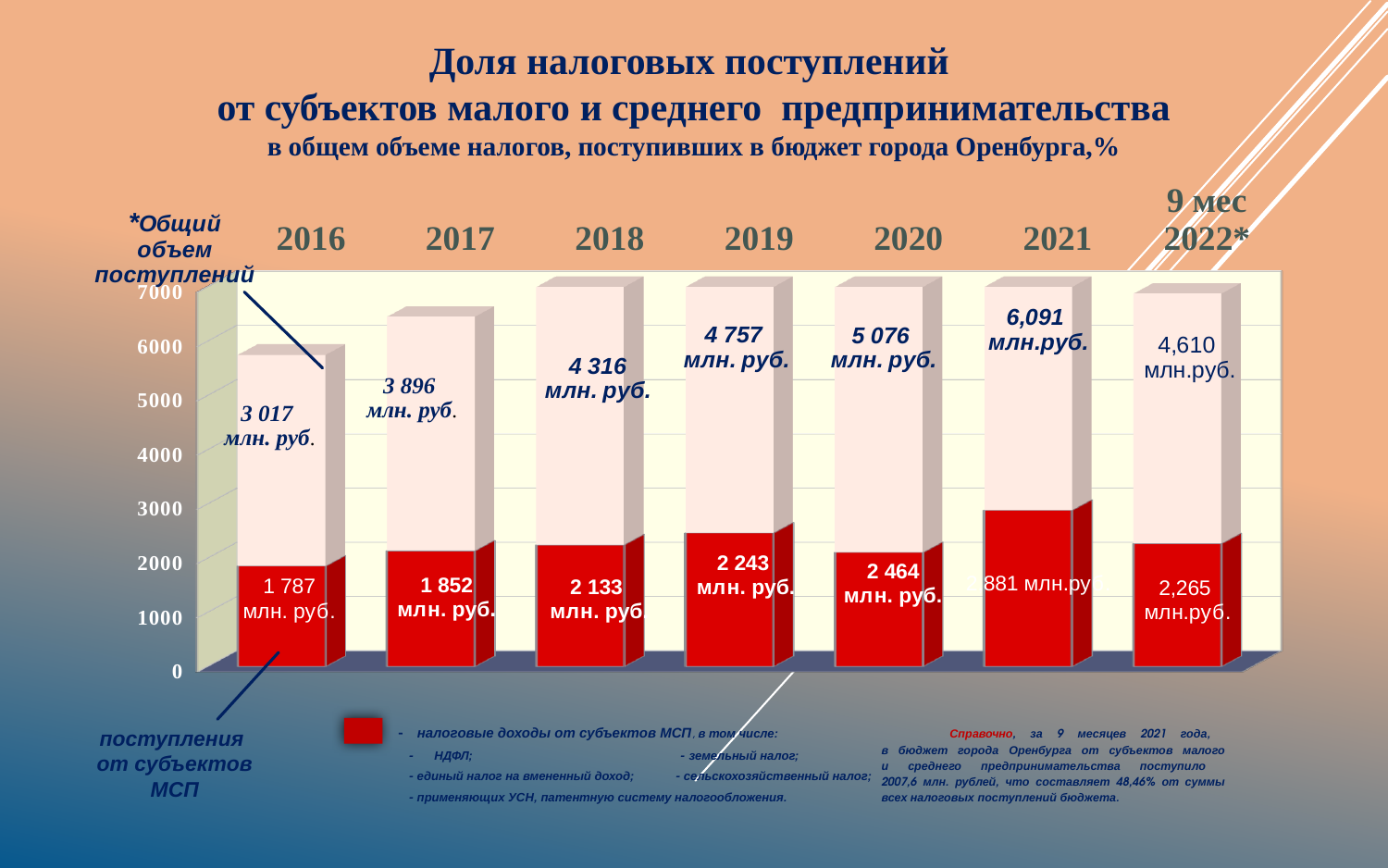

Доля налоговых поступлений
от субъектов малого и среднего  предпринимательства
в общем объеме налогов, поступивших в бюджет города Оренбурга,%

[unsupported chart]

                                              -    налоговые доходы от субъектов МСП, в том числе:
                                              -      НДФЛ;                                                            - земельный налог;
                                              - единый налог на вмененный доход;            - сельскохозяйственный налог;
                                              - применяющих УСН, патентную систему налогообложения.

поступления
от субъектов МСП

Справочно, за 9 месяцев 2021 года,
в бюджет города Оренбурга от субъектов малого
и среднего предпринимательства поступило
2007,6 млн. рублей, что составляет 48,46% от суммы всех налоговых поступлений бюджета.